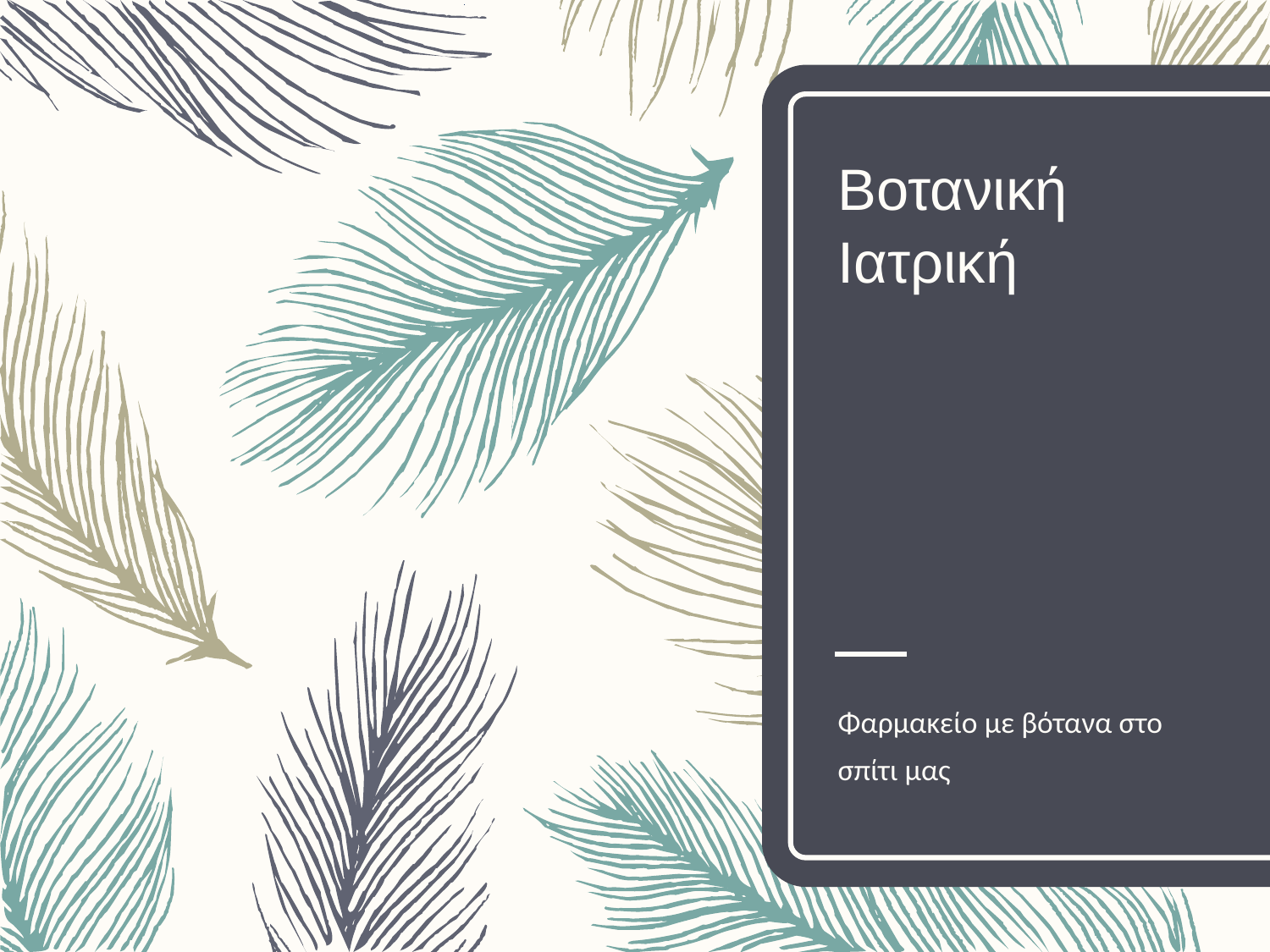

# Βοτανική Ιατρική
Φαρμακείο με βότανα στο σπίτι μας